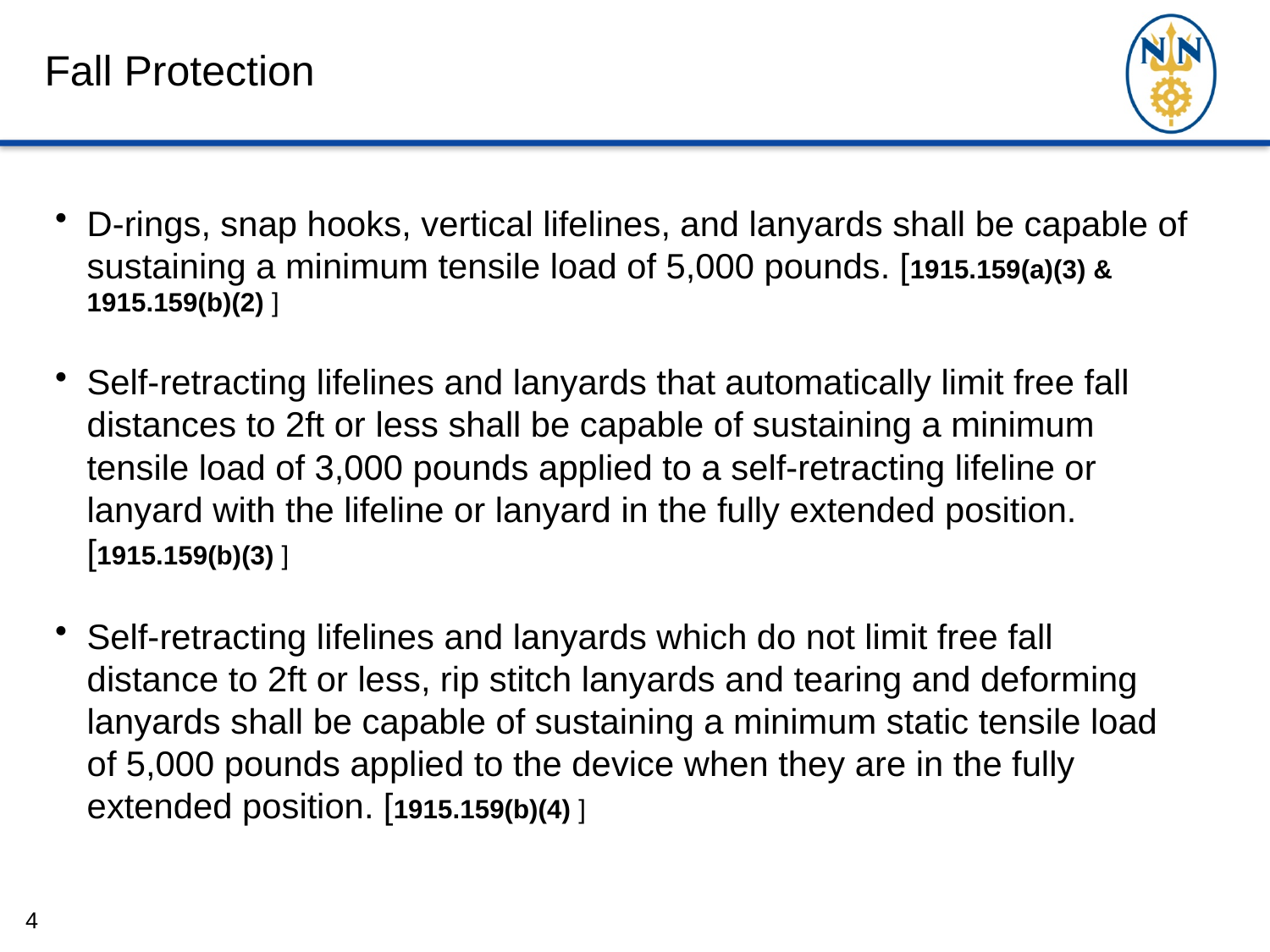

# Fall Protection
D-rings, snap hooks, vertical lifelines, and lanyards shall be capable of sustaining a minimum tensile load of 5,000 pounds. [1915.159(a)(3) & 1915.159(b)(2) ]
Self-retracting lifelines and lanyards that automatically limit free fall distances to 2ft or less shall be capable of sustaining a minimum tensile load of 3,000 pounds applied to a self-retracting lifeline or lanyard with the lifeline or lanyard in the fully extended position. [1915.159(b)(3) ]
Self-retracting lifelines and lanyards which do not limit free fall distance to 2ft or less, rip stitch lanyards and tearing and deforming lanyards shall be capable of sustaining a minimum static tensile load of 5,000 pounds applied to the device when they are in the fully extended position. [1915.159(b)(4) ]

4